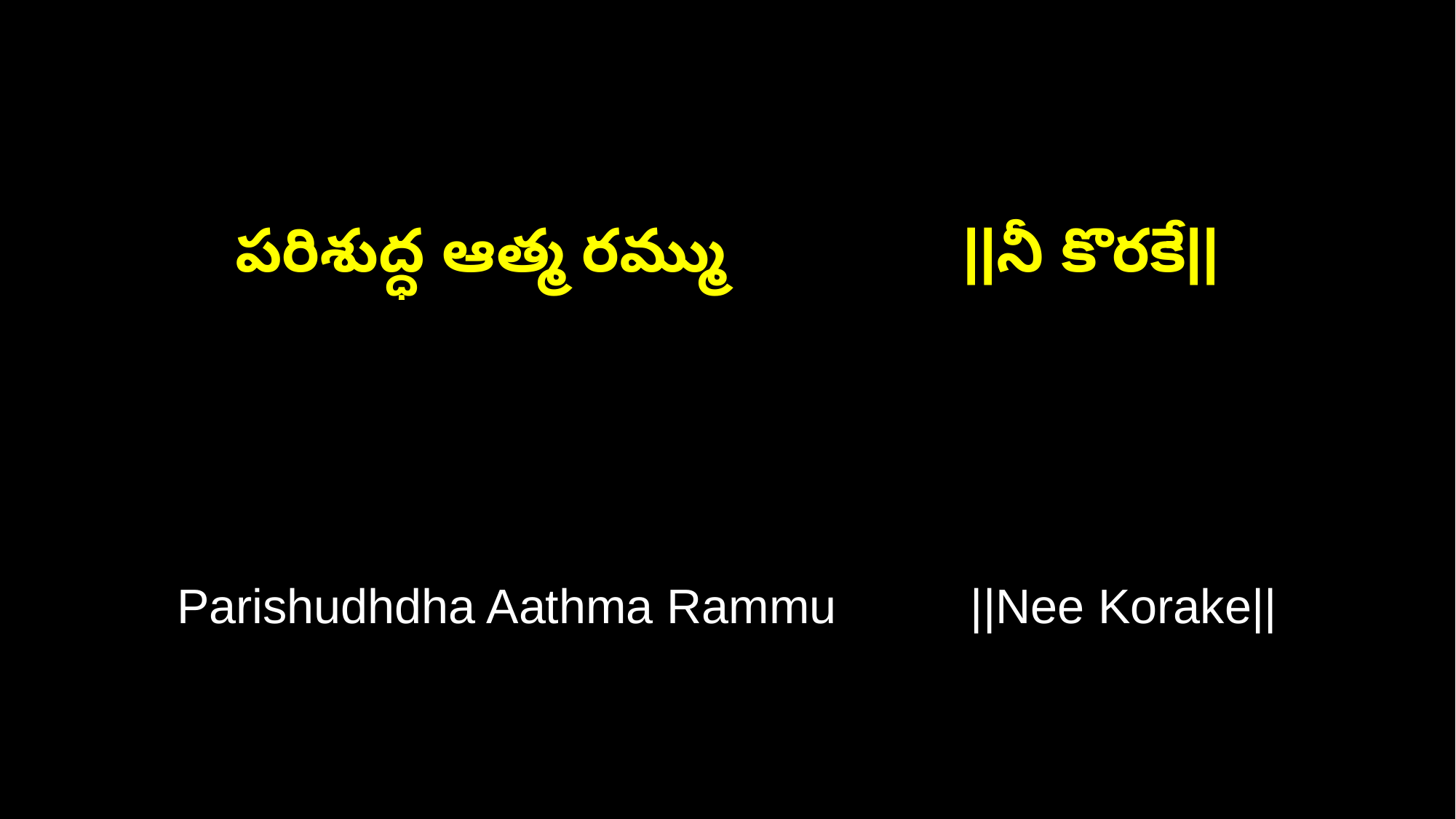

పరిశుద్ధ ఆత్మ రమ్ము              ||నీ కొరకే||
Parishudhdha Aathma Rammu          ||Nee Korake||